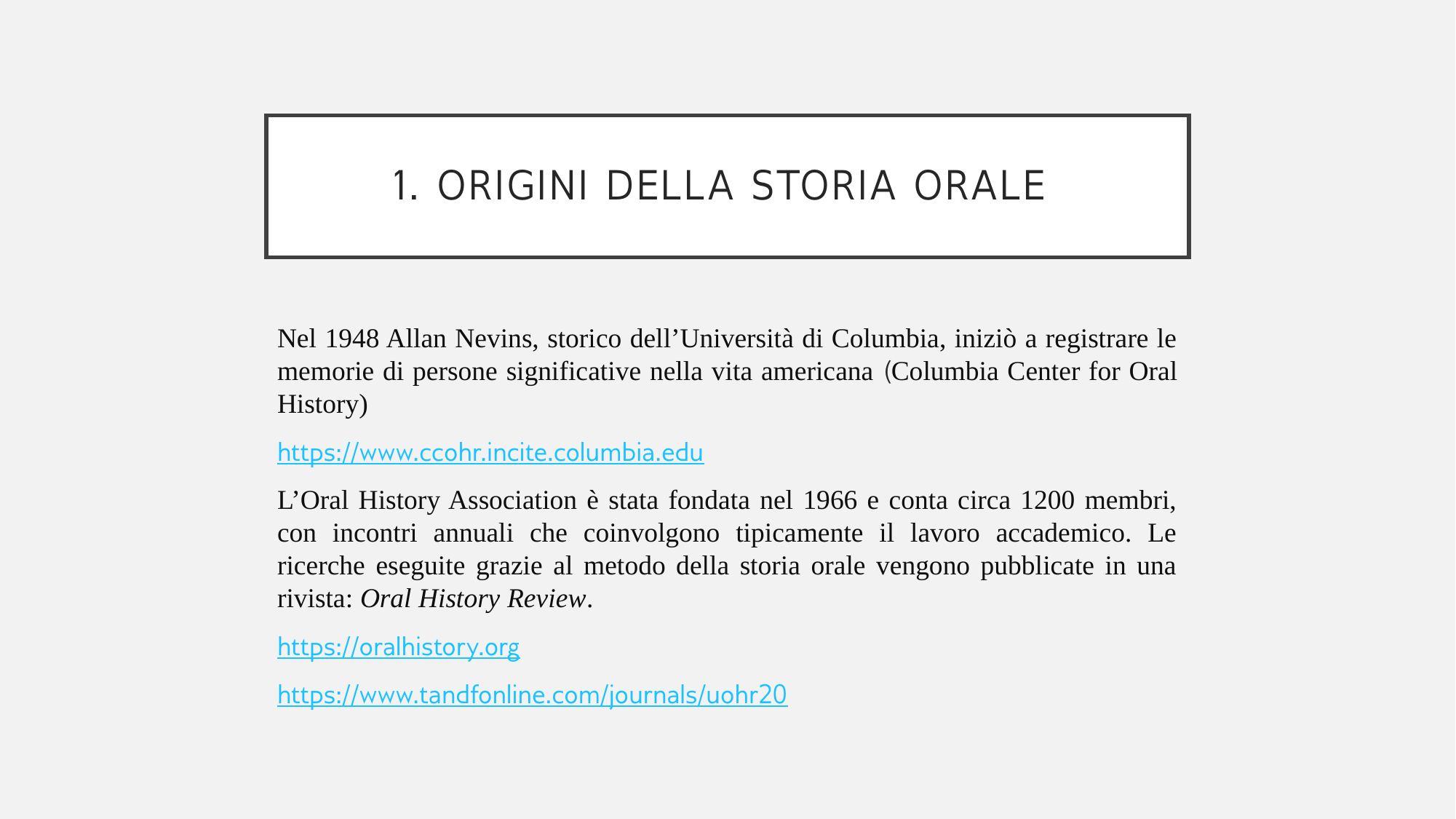

# 1. origini DELLA STORIA ORALE
Nel 1948 Allan Nevins, storico dell’Università di Columbia, iniziò a registrare le memorie di persone significative nella vita americana (Columbia Center for Oral History)
https://www.ccohr.incite.columbia.edu
L’Oral History Association è stata fondata nel 1966 e conta circa 1200 membri, con incontri annuali che coinvolgono tipicamente il lavoro accademico. Le ricerche eseguite grazie al metodo della storia orale vengono pubblicate in una rivista: Oral History Review.
https://oralhistory.org
https://www.tandfonline.com/journals/uohr20